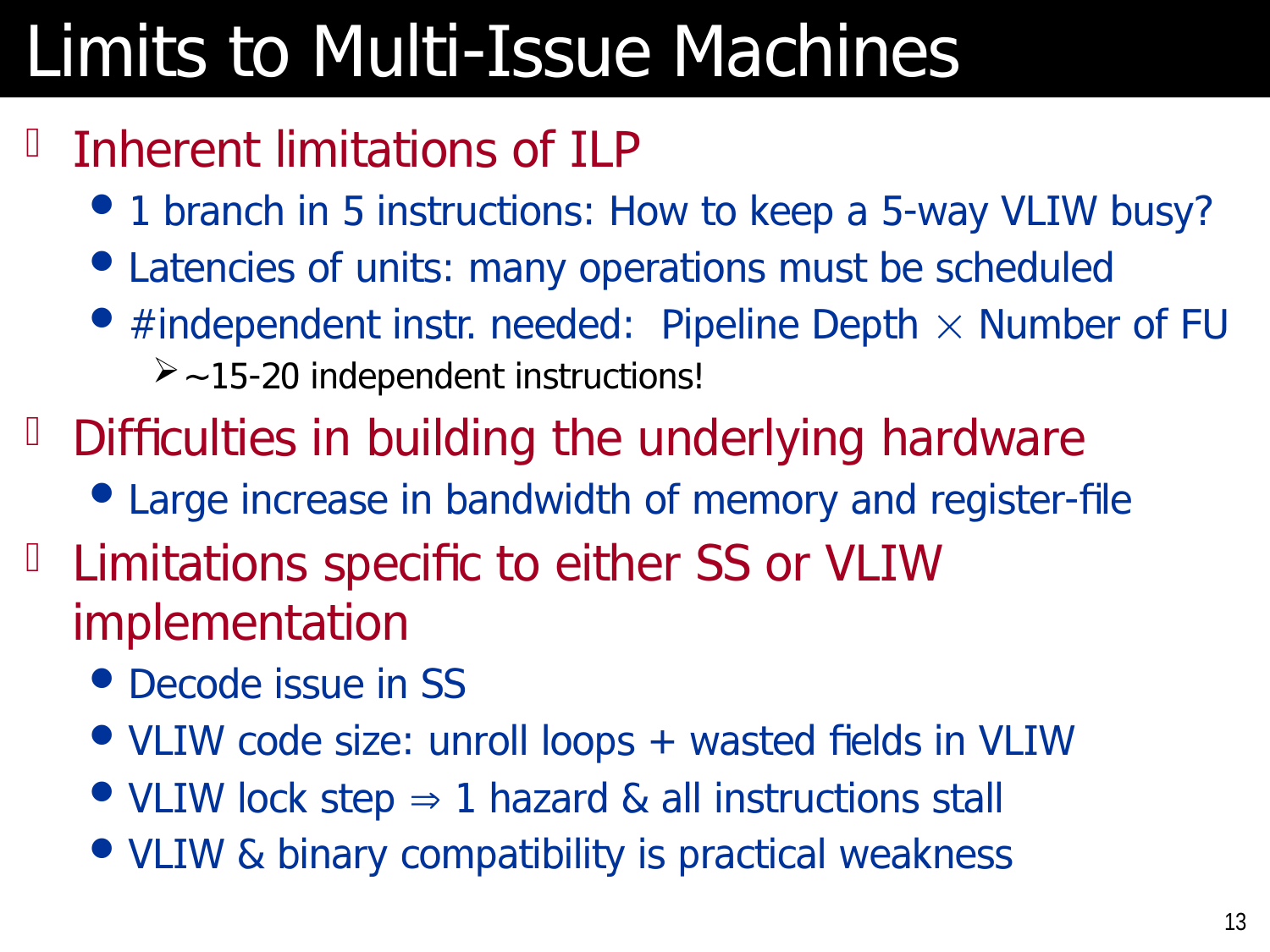

# Limits to Multi-Issue Machines
Inherent limitations of ILP
1 branch in 5 instructions: How to keep a 5-way VLIW busy?
Latencies of units: many operations must be scheduled
#independent instr. needed:  Pipeline Depth × Number of FU
~15-20 independent instructions!
Difficulties in building the underlying hardware
Large increase in bandwidth of memory and register-file
Limitations specific to either SS or VLIW implementation
Decode issue in SS
VLIW code size: unroll loops + wasted fields in VLIW
VLIW lock step ⇒ 1 hazard & all instructions stall
VLIW & binary compatibility is practical weakness
13